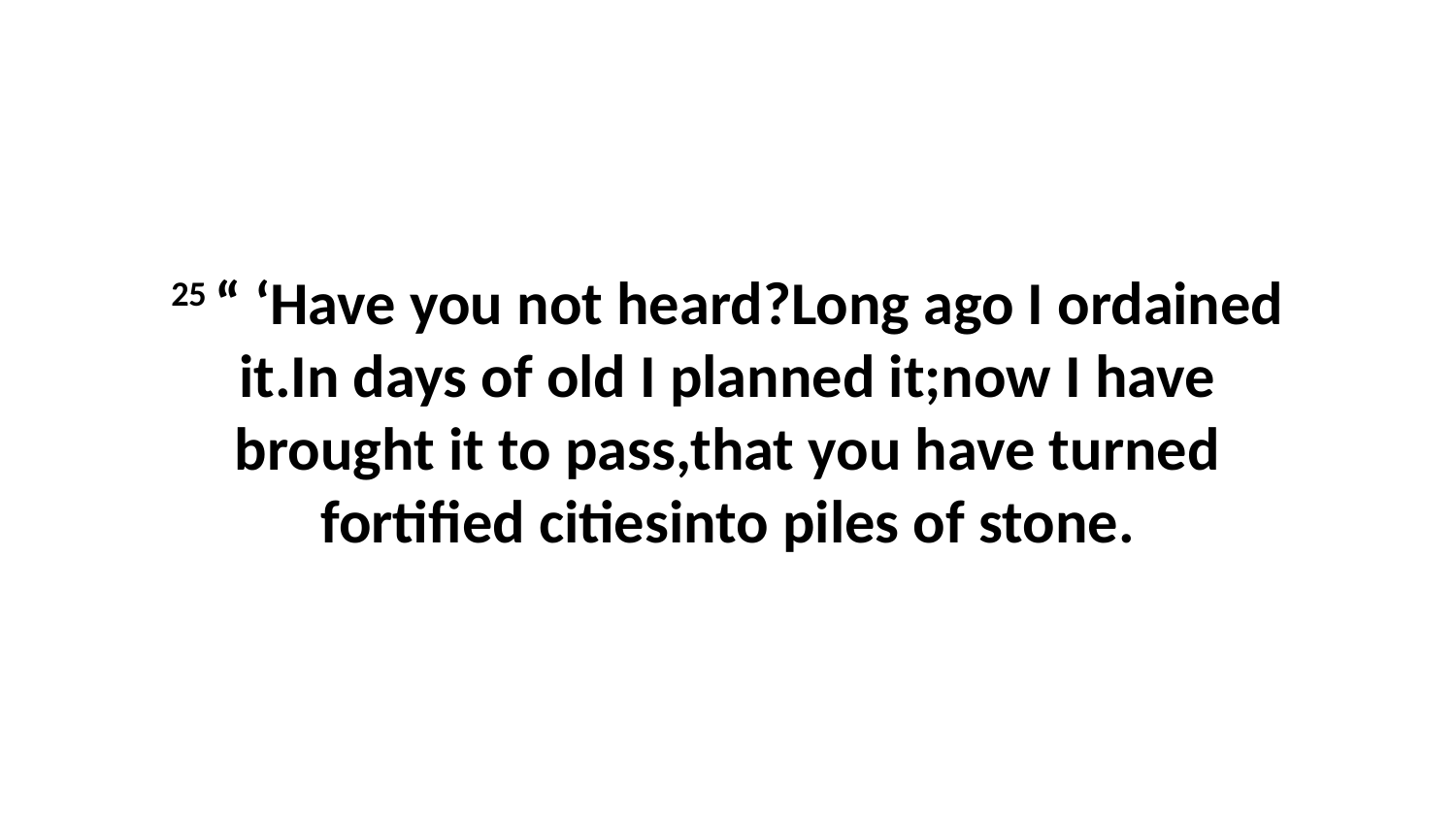

25 “ ‘Have you not heard?Long ago I ordained it.In days of old I planned it;now I have brought it to pass,that you have turned fortified citiesinto piles of stone.